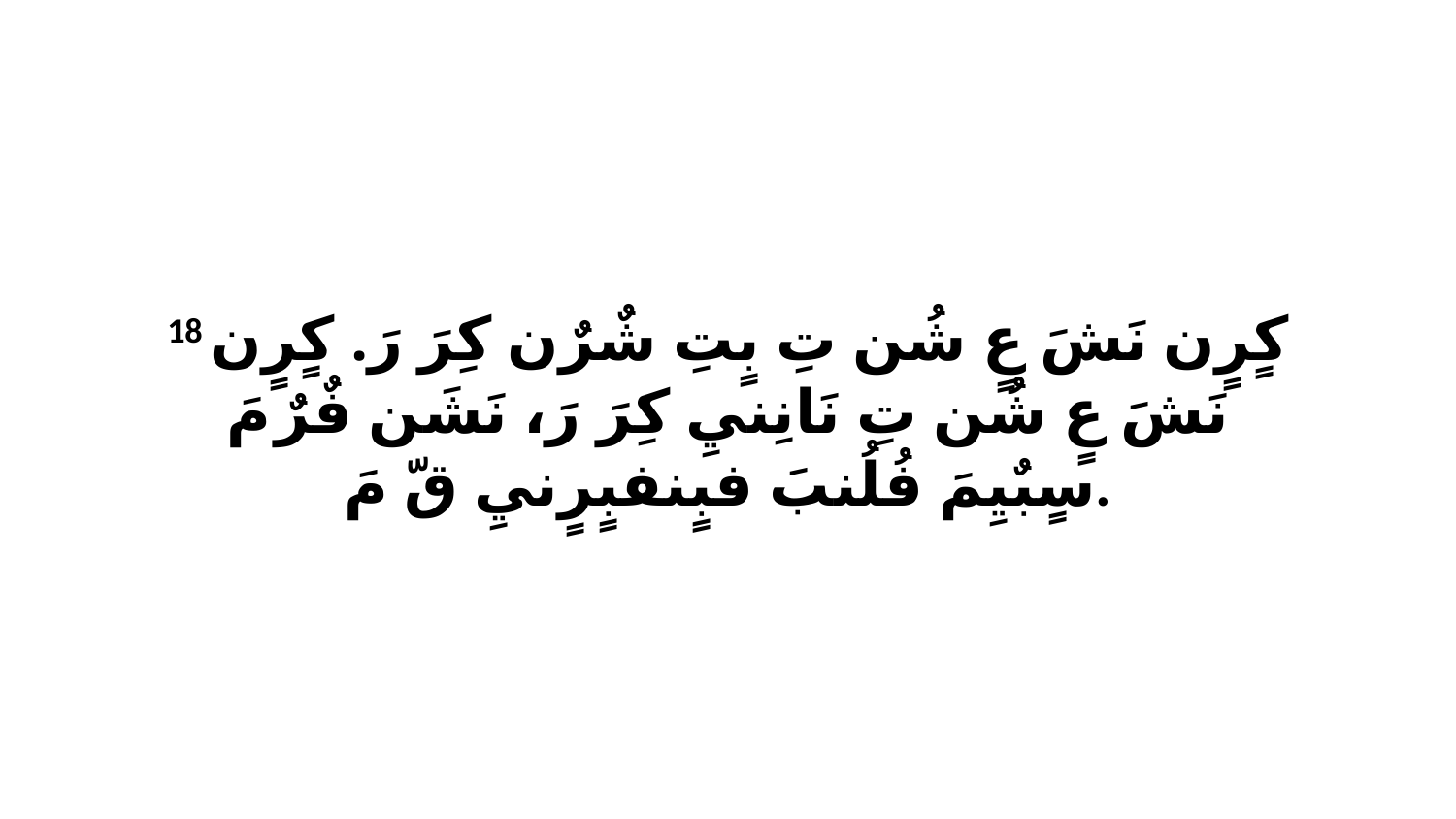

18 كٍرٍن نَشَ عٍ شُن تِ بٍتِ شٌرٌن كِرَ رَ. كٍرٍن نَشَ عٍ شُن تِ نَانِنيِ كِرَ رَ، نَشَن فٌرٌ مَ سٍبٌيِمَ فُلُنبَ فبٍنفبٍرٍنيِ قّ مَ.